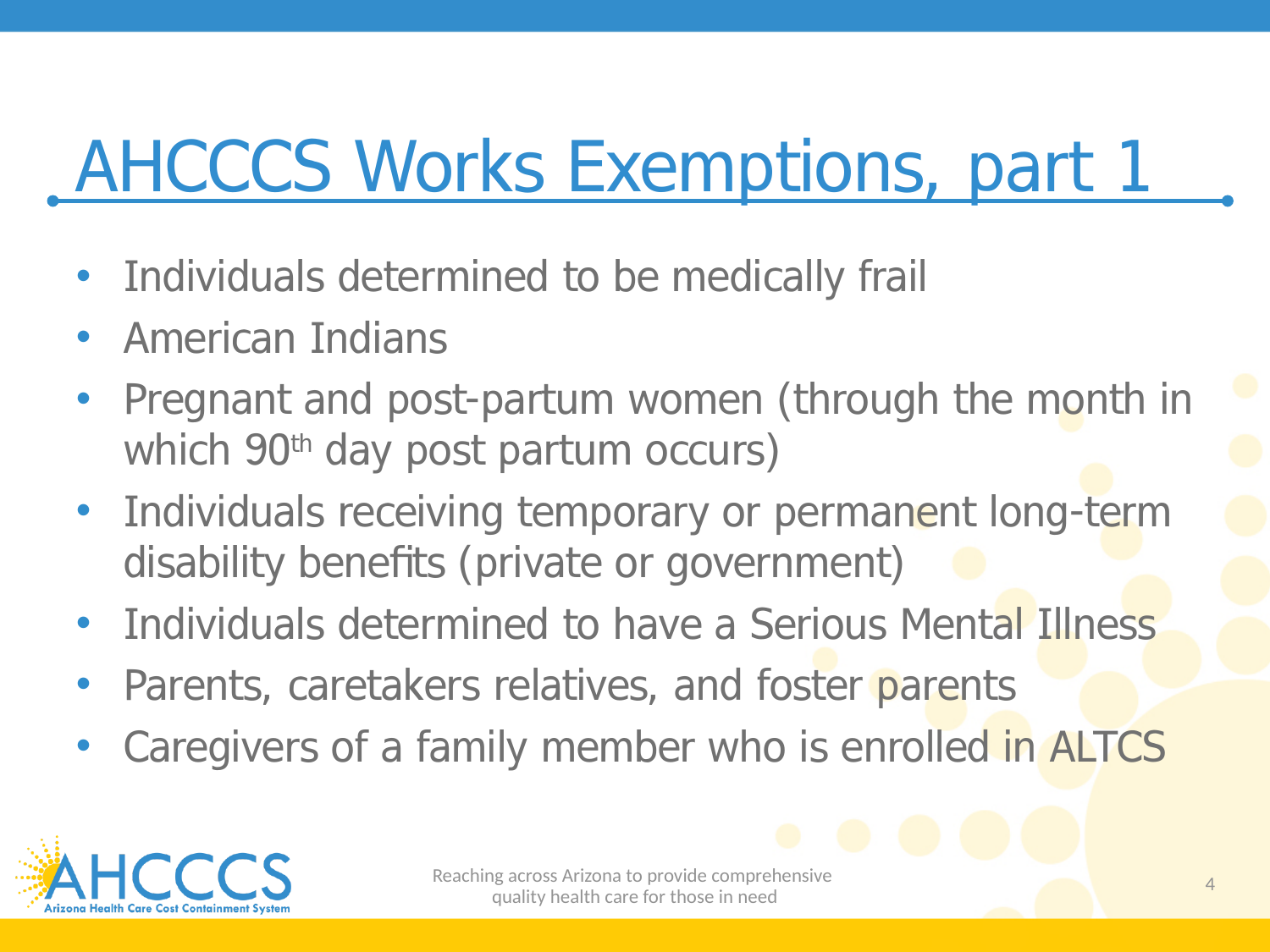

# AHCCCS Works Exemptions, part 1
Individuals determined to be medically frail
American Indians
Pregnant and post-partum women (through the month in which 90th day post partum occurs)
Individuals receiving temporary or permanent long-term disability benefits (private or government)
Individuals determined to have a Serious Mental Illness
Parents, caretakers relatives, and foster parents
Caregivers of a family member who is enrolled in ALTCS
Reaching across Arizona to provide comprehensive
quality health care for those in need
4